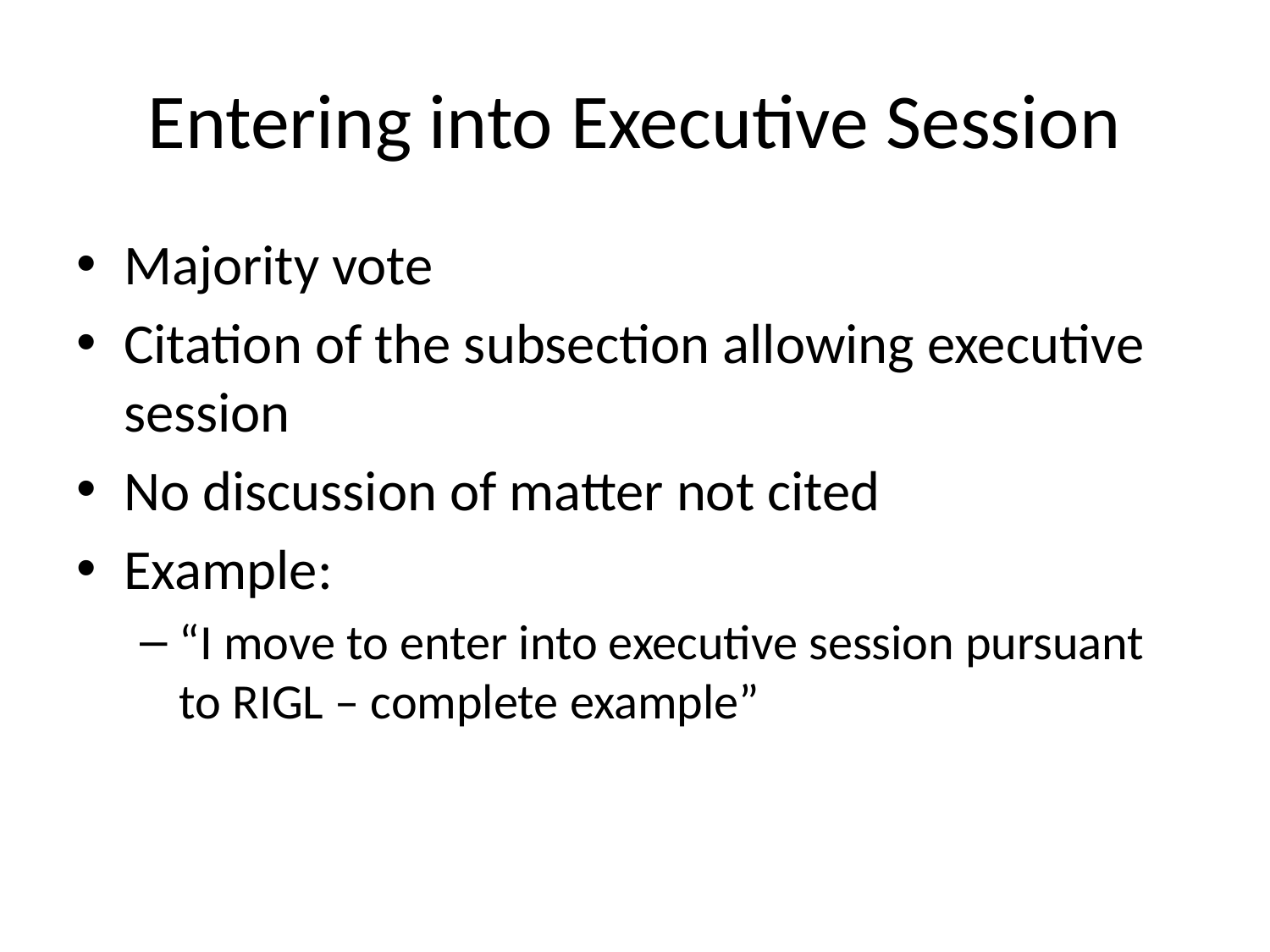

# Entering into Executive Session
Majority vote
Citation of the subsection allowing executive session
No discussion of matter not cited
Example:
“I move to enter into executive session pursuant to RIGL – complete example”